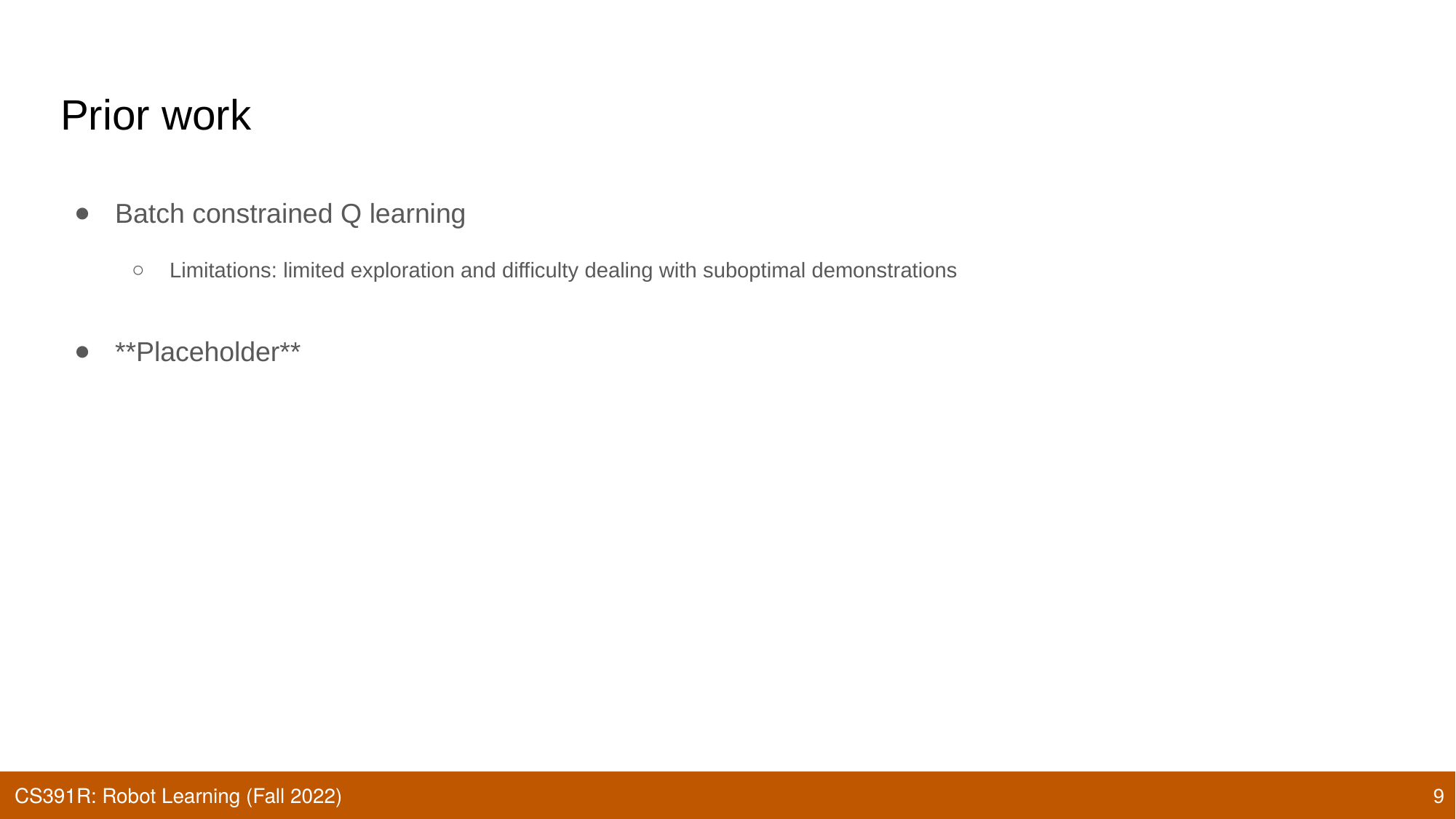

# Prior work
Batch constrained Q learning
Limitations: limited exploration and difficulty dealing with suboptimal demonstrations

**Placeholder**

9